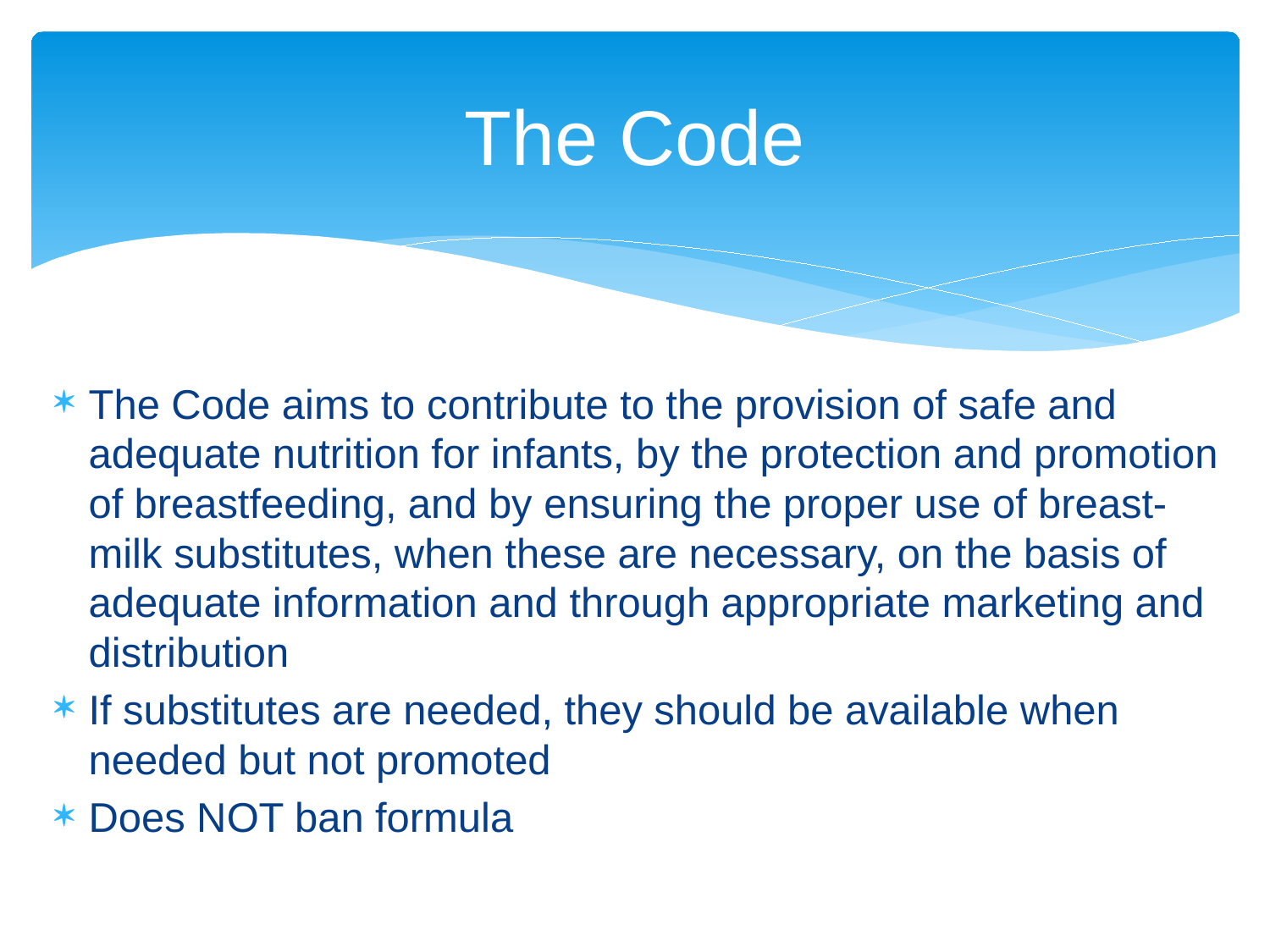

# The Code
The Code aims to contribute to the provision of safe and adequate nutrition for infants, by the protection and promotion of breastfeeding, and by ensuring the proper use of breast-milk substitutes, when these are necessary, on the basis of adequate information and through appropriate marketing and distribution
If substitutes are needed, they should be available when needed but not promoted
Does NOT ban formula